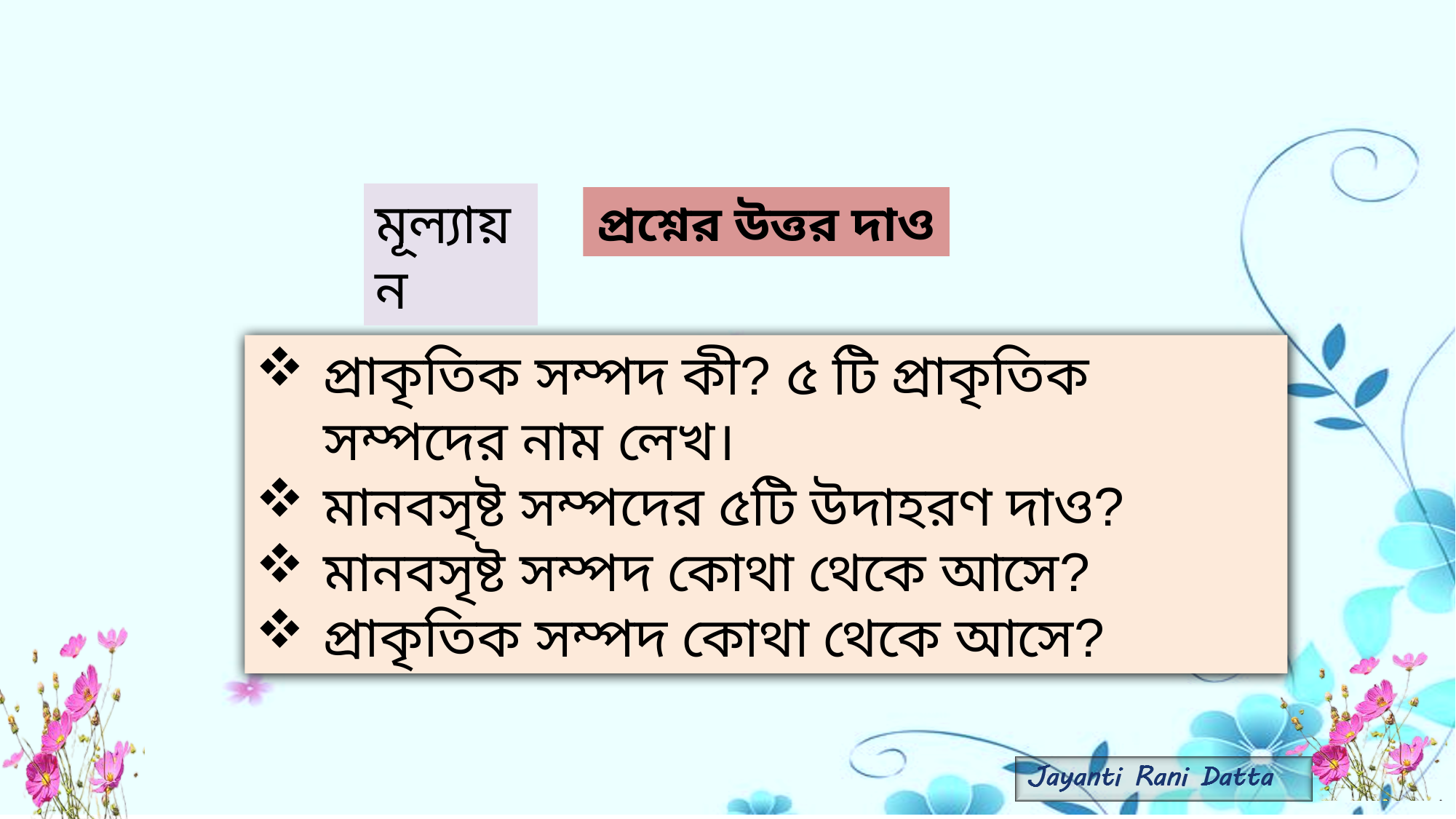

মূল্যায়ন
প্রশ্নের উত্তর দাও
প্রাকৃতিক সম্পদ কী? ৫ টি প্রাকৃতিক সম্পদের নাম লেখ।
মানবসৃষ্ট সম্পদের ৫টি উদাহরণ দাও?
মানবসৃষ্ট সম্পদ কোথা থেকে আসে?
প্রাকৃতিক সম্পদ কোথা থেকে আসে?